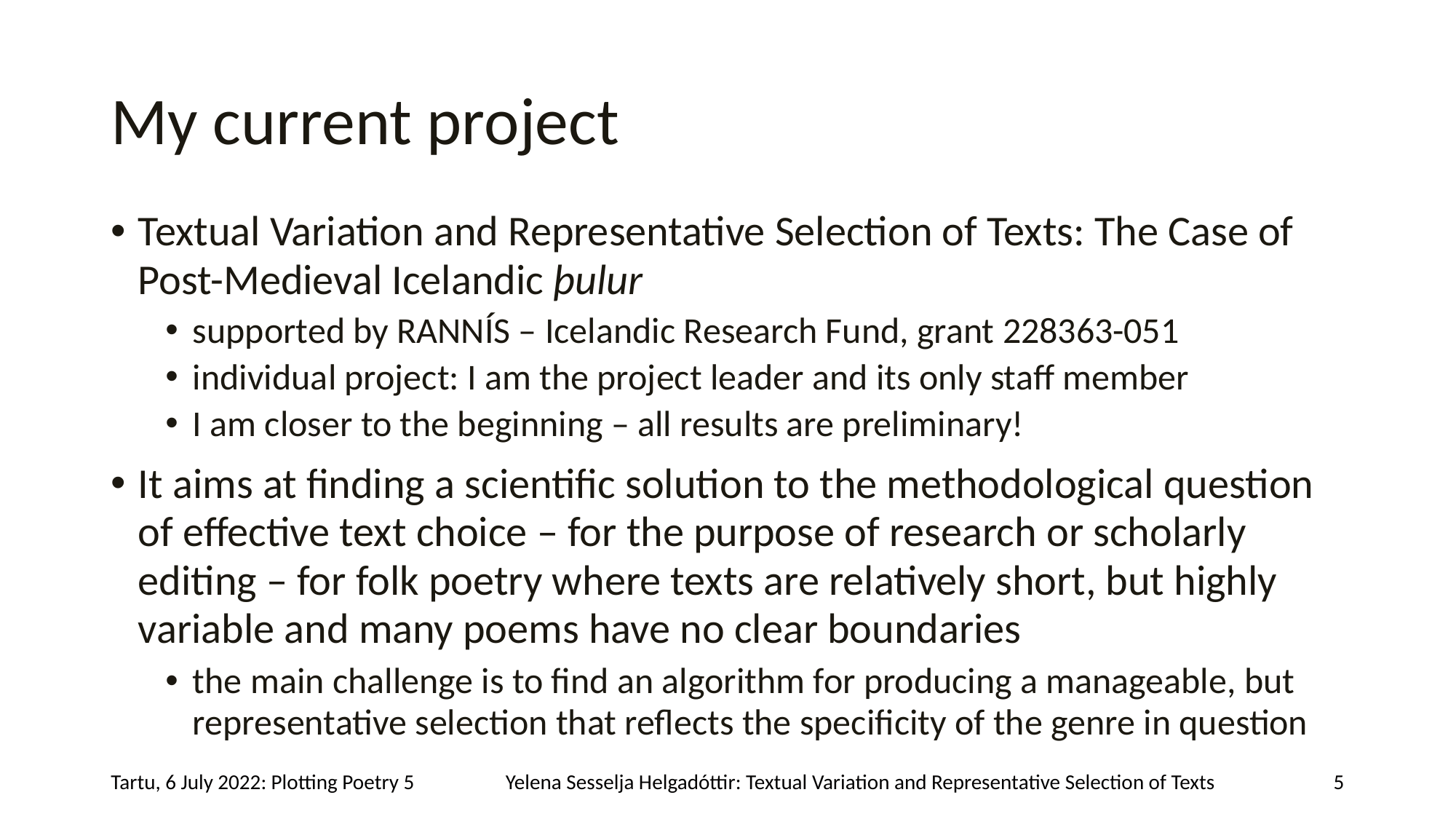

# My current project
Textual Variation and Representative Selection of Texts: The Case of Post-Medieval Icelandic þulur
supported by RANNÍS – Icelandic Research Fund, grant 228363-051
individual project: I am the project leader and its only staff member
I am closer to the beginning – all results are preliminary!
It aims at finding a scientific solution to the methodological question of effective text choice – for the purpose of research or scholarly editing – for folk poetry where texts are relatively short, but highly variable and many poems have no clear boundaries
the main challenge is to find an algorithm for producing a manageable, but representative selection that reflects the specificity of the genre in question

Tartu, 6 July 2022: Plotting Poetry 5
Yelena Sesselja Helgadóttir: Textual Variation and Representative Selection of Texts
5